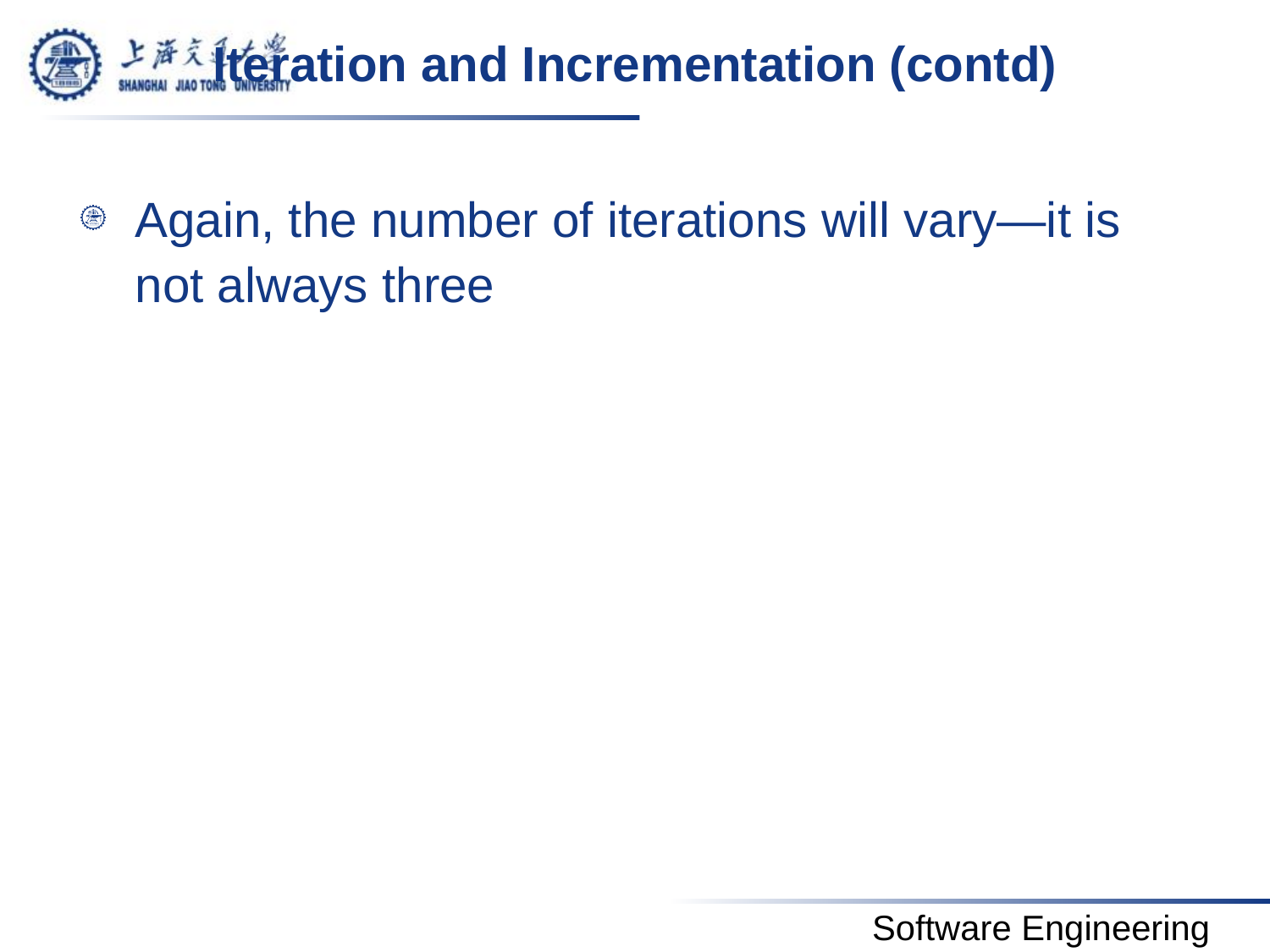

# Iteration and Incrementation (contd)
Again, the number of iterations will vary—it is not always three